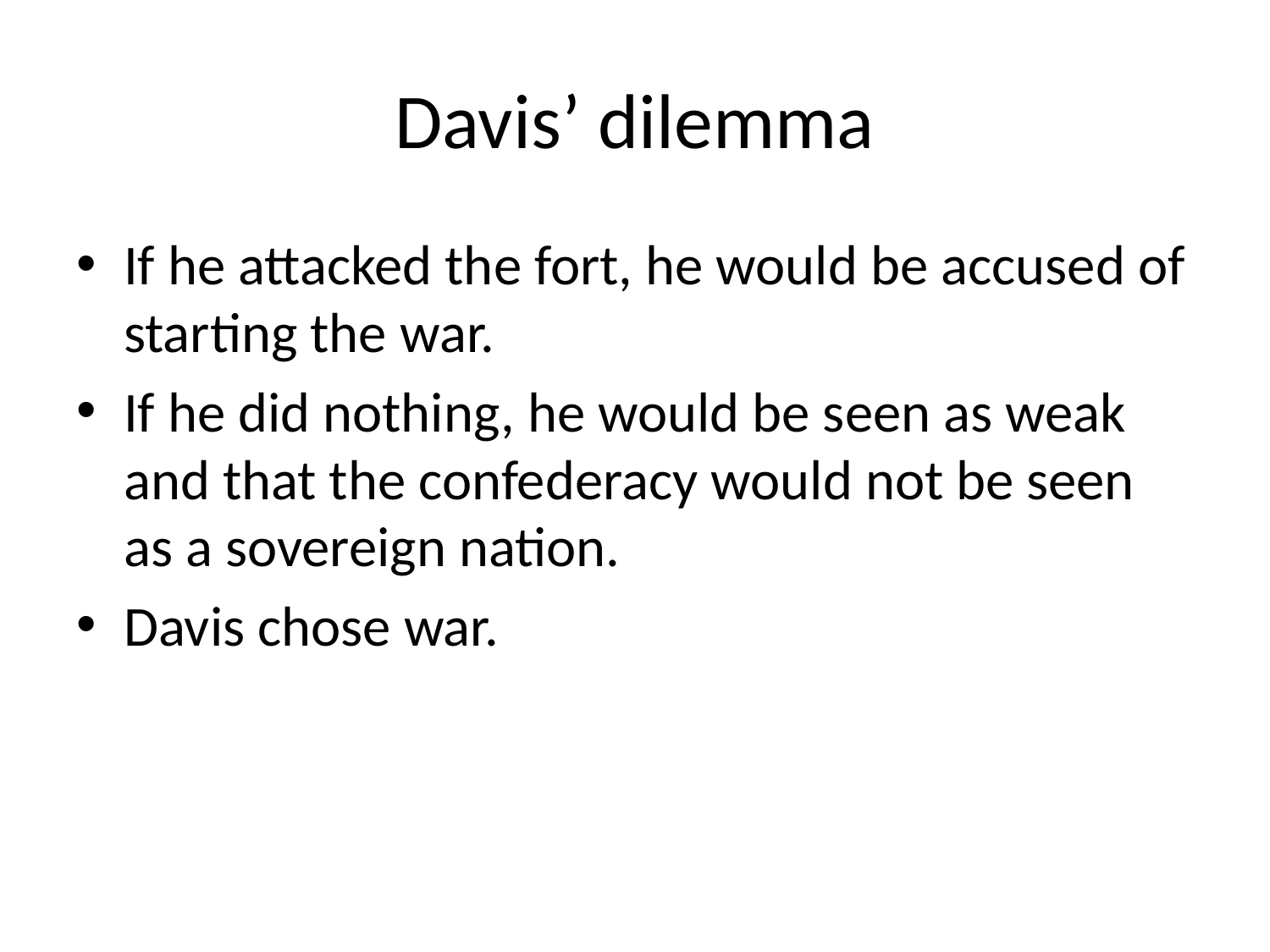

# Davis’ dilemma
If he attacked the fort, he would be accused of starting the war.
If he did nothing, he would be seen as weak and that the confederacy would not be seen as a sovereign nation.
Davis chose war.